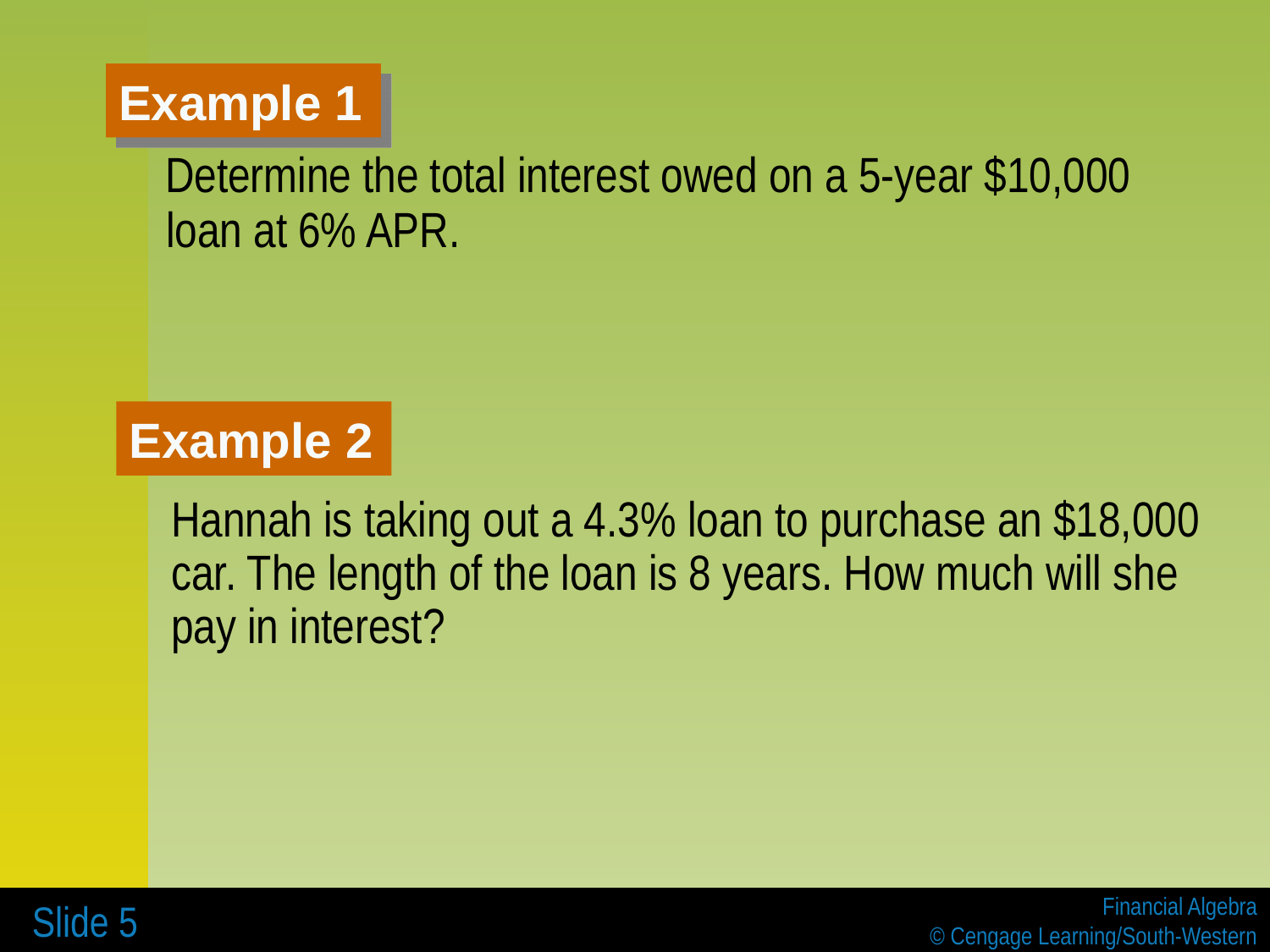

# Example 1
   Determine the total interest owed on a 5-year $10,000 loan at 6% APR.
Example 2
Hannah is taking out a 4.3% loan to purchase an $18,000 car. The length of the loan is 8 years. How much will she pay in interest?
  Slide 5